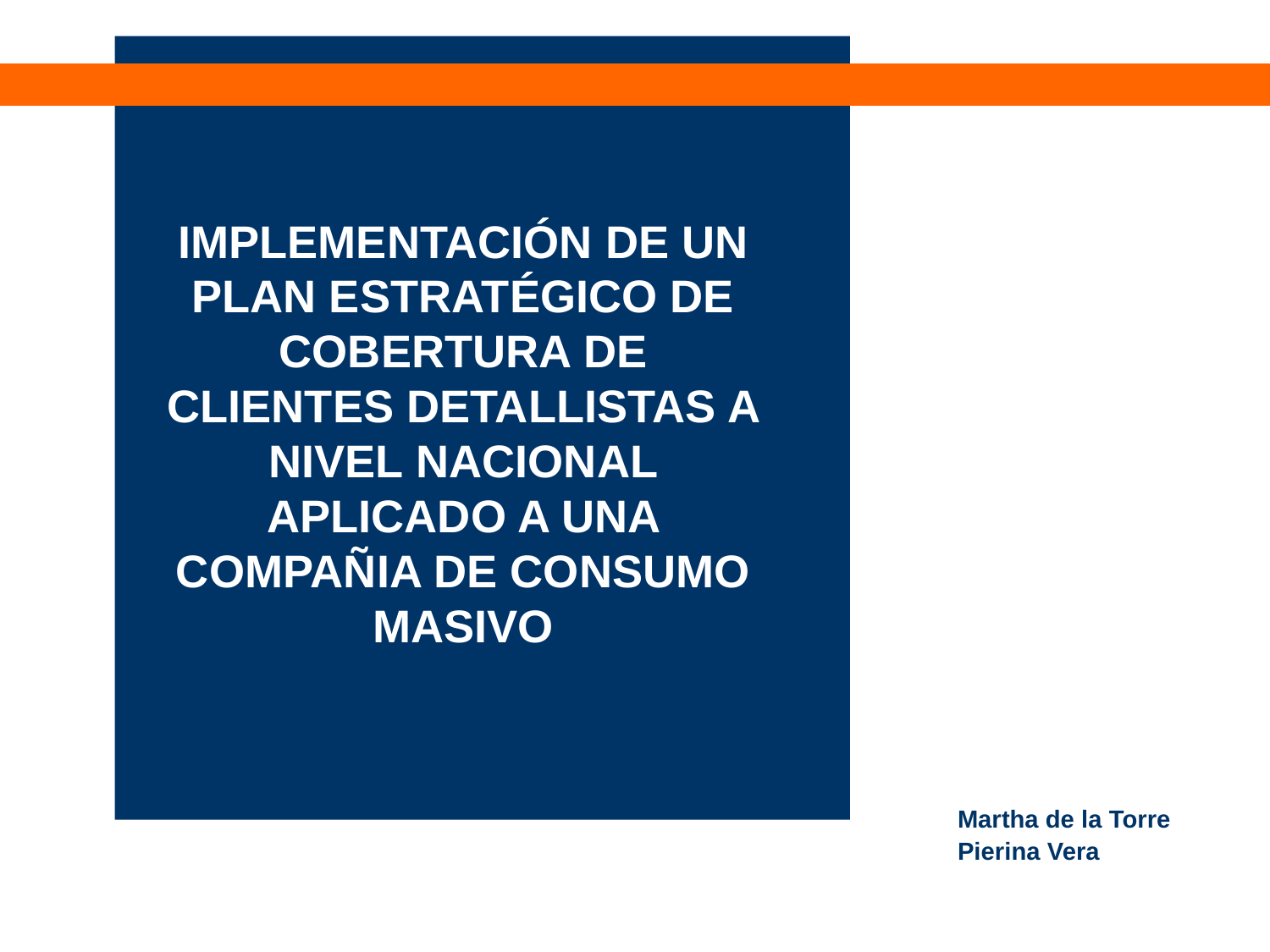

IMPLEMENTACIÓN DE UN PLAN ESTRATÉGICO DE COBERTURA DE CLIENTES DETALLISTAS A NIVEL NACIONAL APLICADO A UNA COMPAÑIA DE CONSUMO MASIVO
Martha de la Torre
Pierina Vera